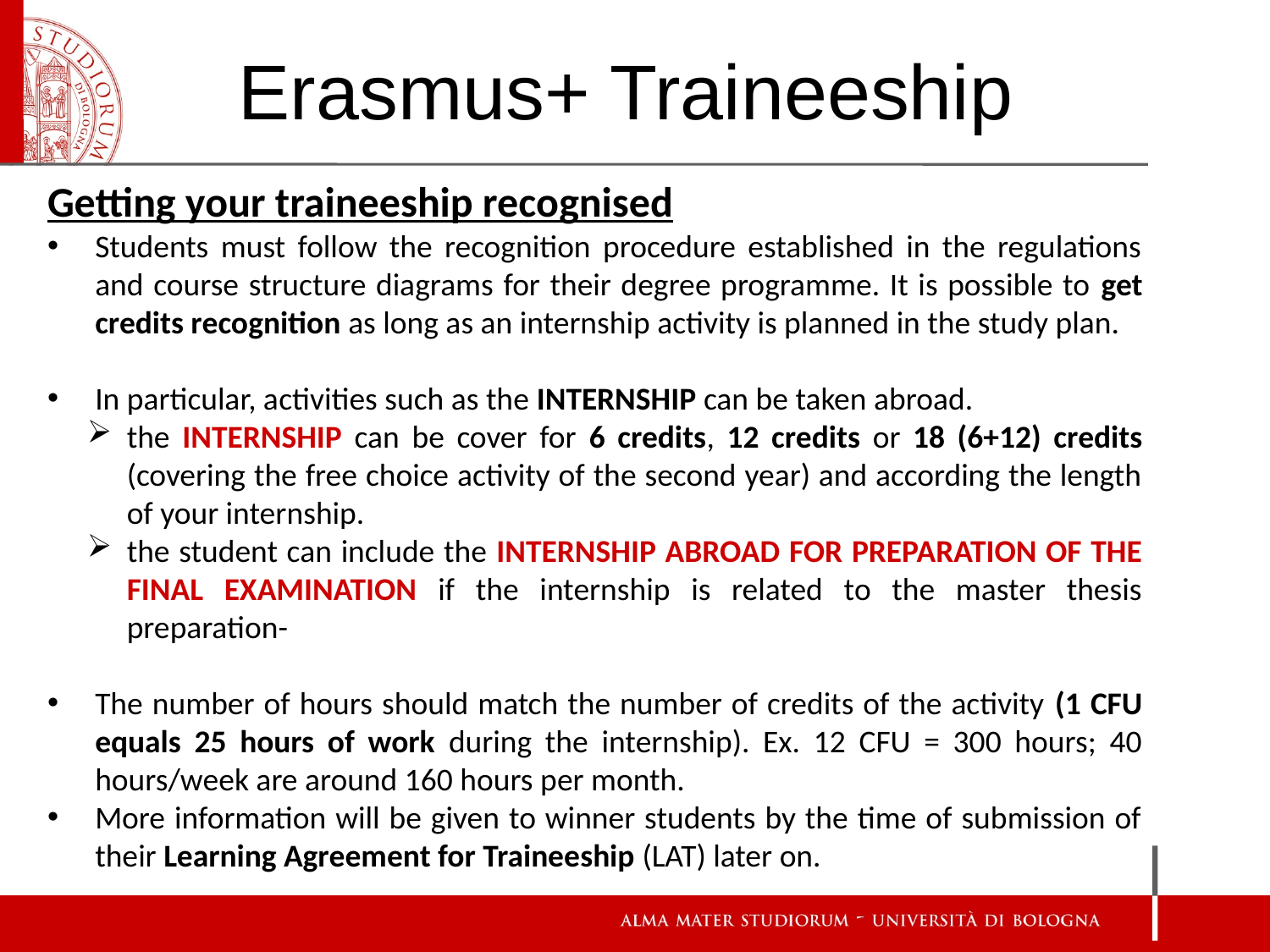

Erasmus+ Traineeship
Getting your traineeship recognised
Students must follow the recognition procedure established in the regulations and course structure diagrams for their degree programme. It is possible to get credits recognition as long as an internship activity is planned in the study plan.

In particular, activities such as the INTERNSHIP can be taken abroad.
the INTERNSHIP can be cover for 6 credits, 12 credits or 18 (6+12) credits (covering the free choice activity of the second year) and according the length of your internship.
the student can include the INTERNSHIP ABROAD FOR PREPARATION OF THE FINAL EXAMINATION if the internship is related to the master thesis preparation-

The number of hours should match the number of credits of the activity (1 CFU equals 25 hours of work during the internship). Ex. 12 CFU = 300 hours; 40 hours/week are around 160 hours per month.
More information will be given to winner students by the time of submission of their Learning Agreement for Traineeship (LAT) later on.